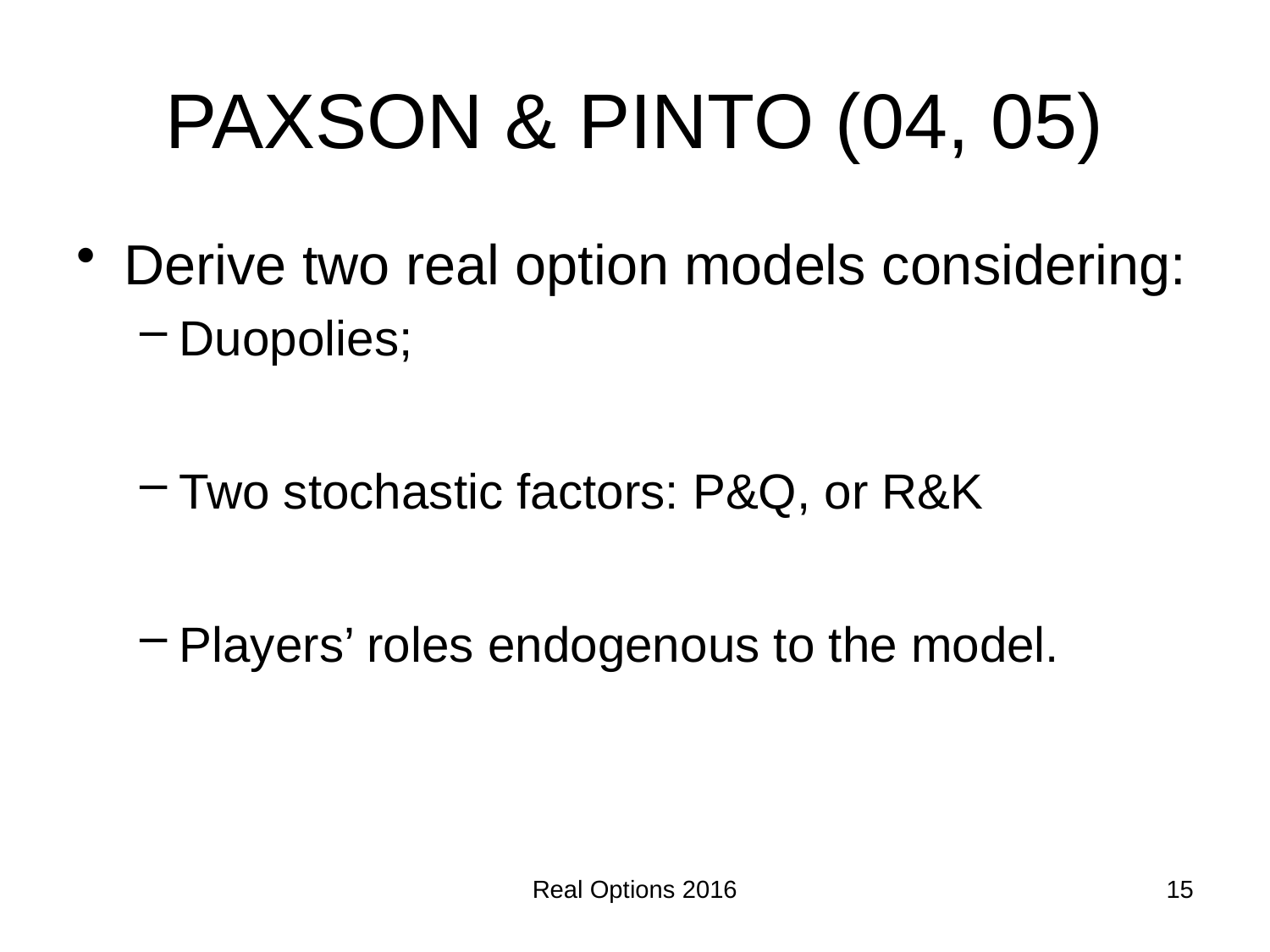

# PAXSON & PINTO (04, 05)
Derive two real option models considering:
Duopolies;

Two stochastic factors: P&Q, or R&K

Players’ roles endogenous to the model.
Real Options 2016
15